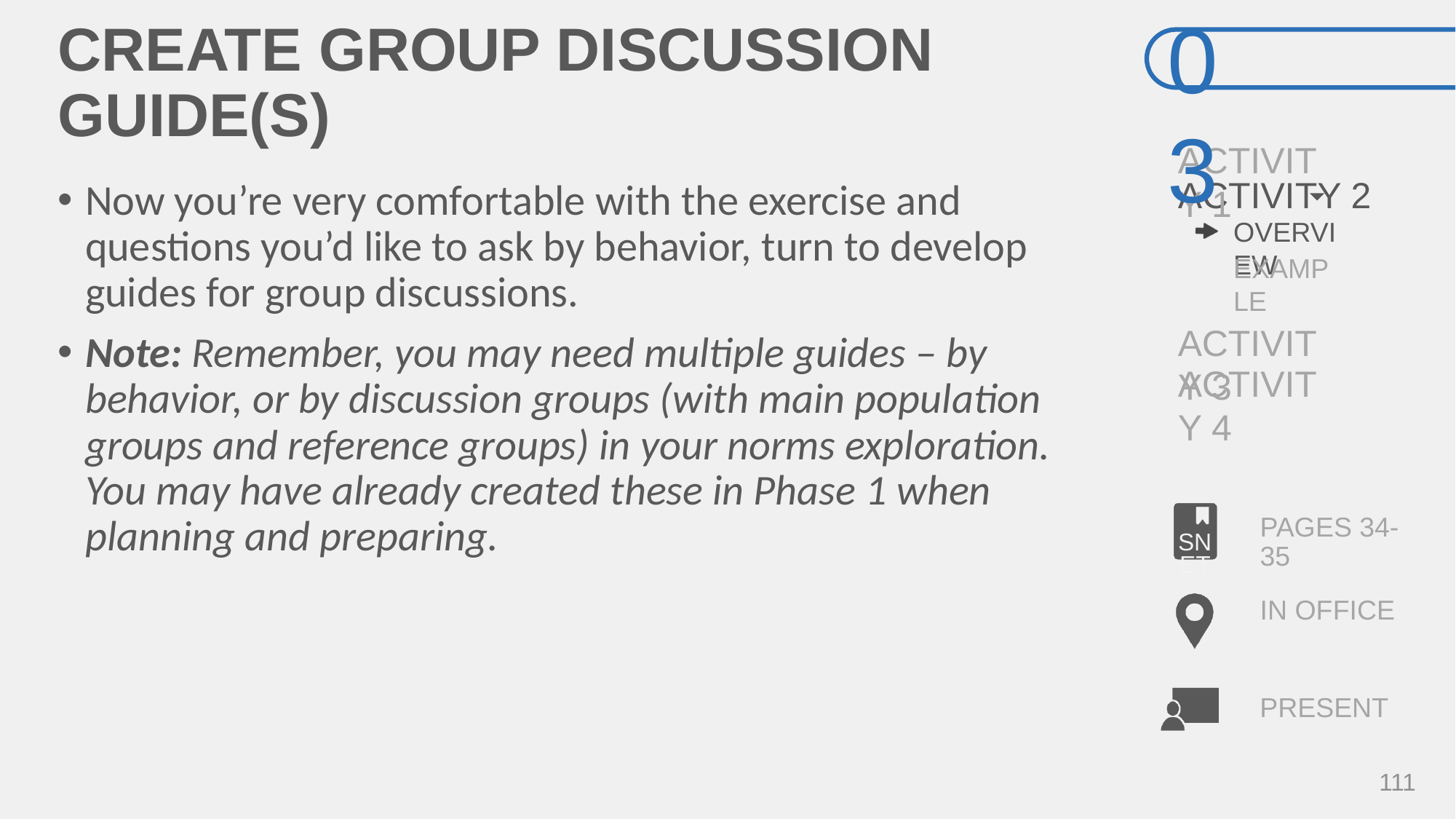

# CREATE GROUP DISCUSSION GUIDE(S)

Now you’re very comfortable with the exercise and  questions you’d like to ask by behavior, turn to develop guides for group discussions.
Note: Remember, you may need multiple guides – by behavior, or by discussion groups (with main population groups and reference groups) in your norms exploration. You may have already created these in Phase 1 when planning and preparing.

PAGES 34-35
IN OFFICE
111